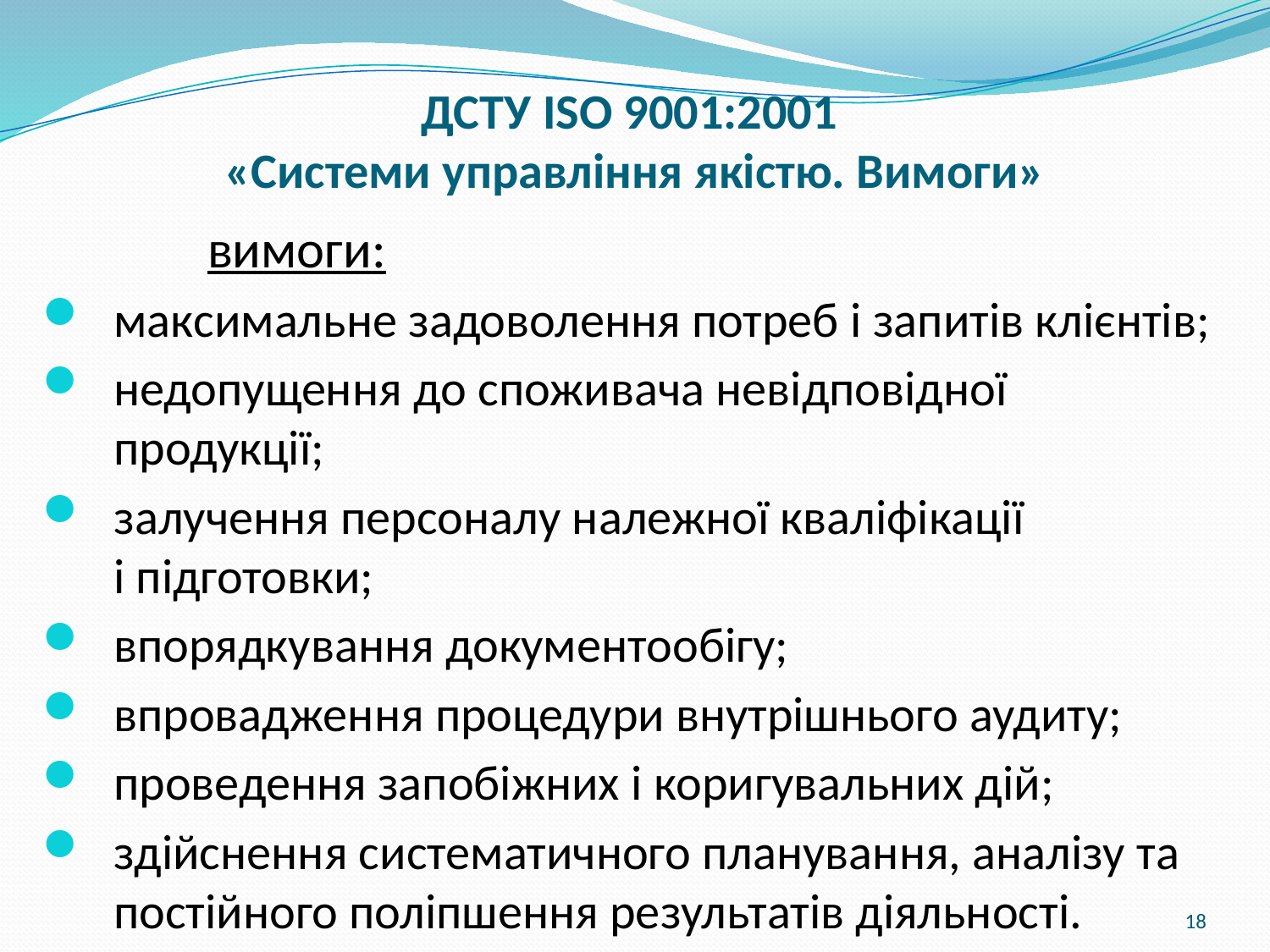

# ДСТУ ISO 9001:2001 «Системи управління якістю. Вимоги»
		вимоги:
максимальне задоволення потреб і запитів клієнтів;
недопущення до споживача невідповідної продукції;
залучення персоналу належної кваліфікації і підготовки;
впорядкування документообігу;
впровадження процедури внутрішнього аудиту;
проведення запобіжних і коригувальних дій;
здійснення систематичного планування, аналізу та постійного поліпшення результатів діяльності.
18